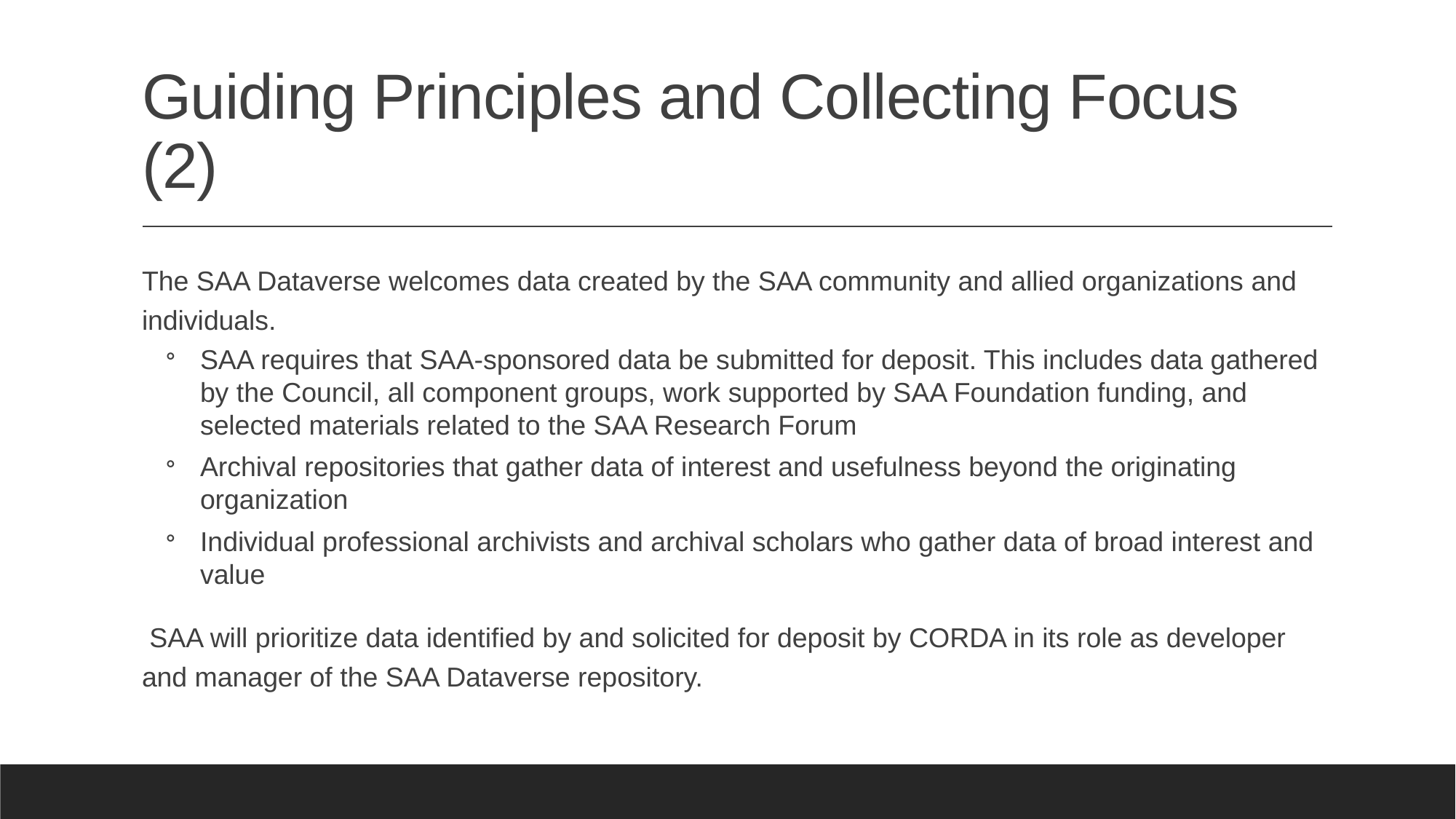

# Guiding Principles and Collecting Focus (2)
The SAA Dataverse welcomes data created by the SAA community and allied organizations and individuals.
SAA requires that SAA-sponsored data be submitted for deposit. This includes data gathered by the Council, all component groups, work supported by SAA Foundation funding, and selected materials related to the SAA Research Forum
Archival repositories that gather data of interest and usefulness beyond the originating organization
Individual professional archivists and archival scholars who gather data of broad interest and value
 SAA will prioritize data identified by and solicited for deposit by CORDA in its role as developer and manager of the SAA Dataverse repository.